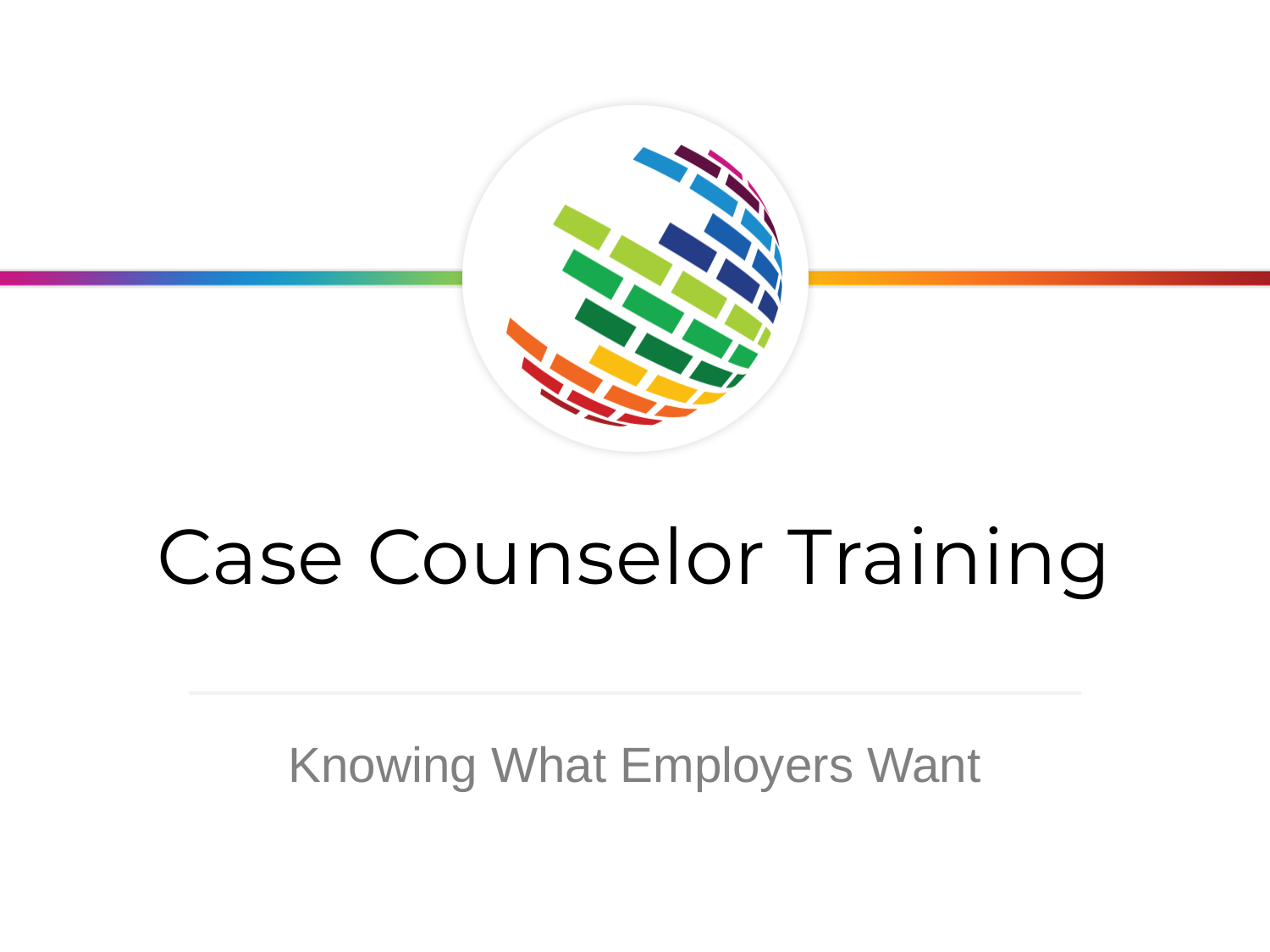

# Case Counselor Training

Knowing What Employers Want